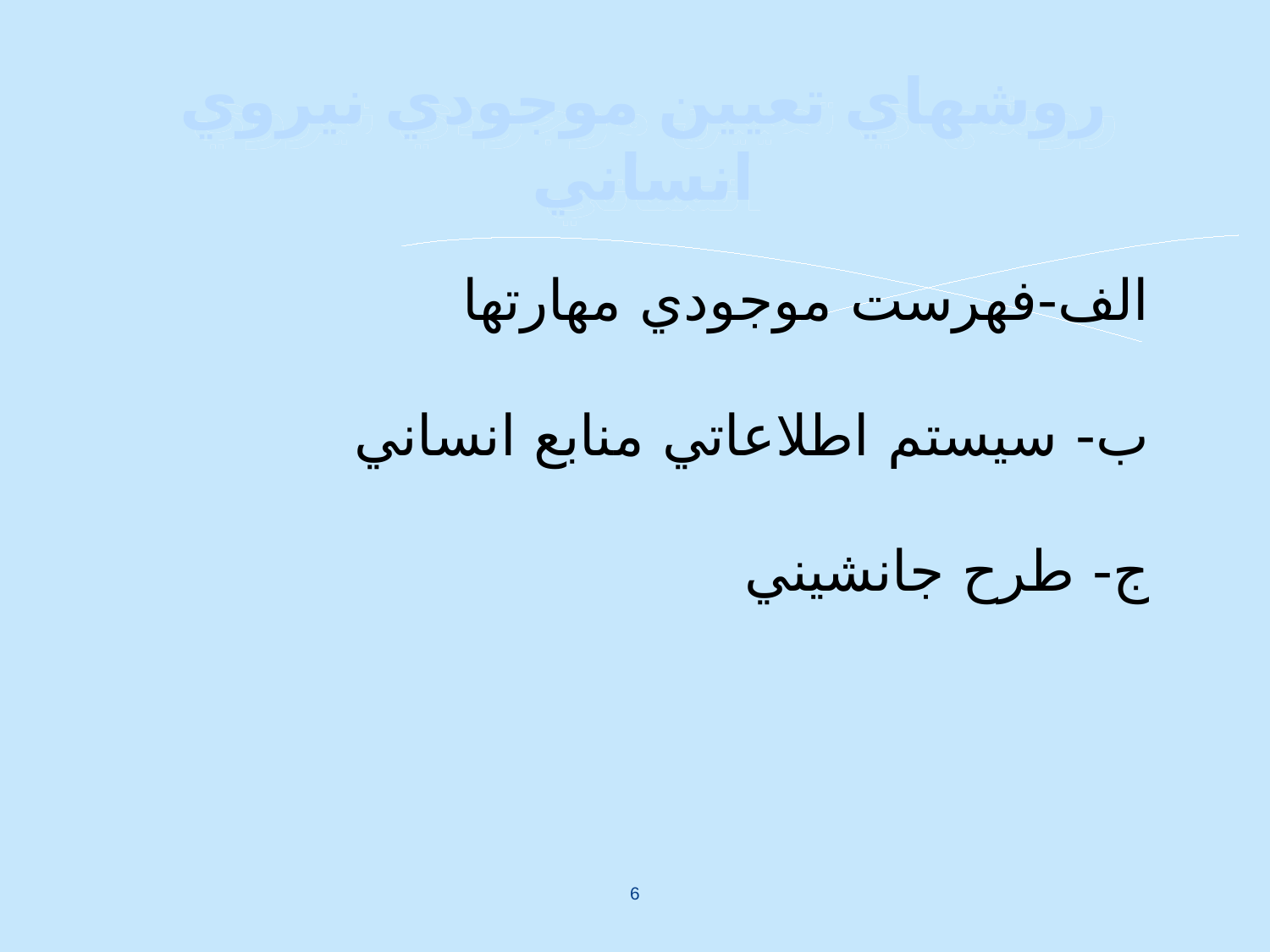

# روشهاي تعيين موجودي نيروي انساني
الف-فهرست موجودي مهارتها
ب- سيستم اطلاعاتي منابع انساني
ج- طرح جانشيني
6